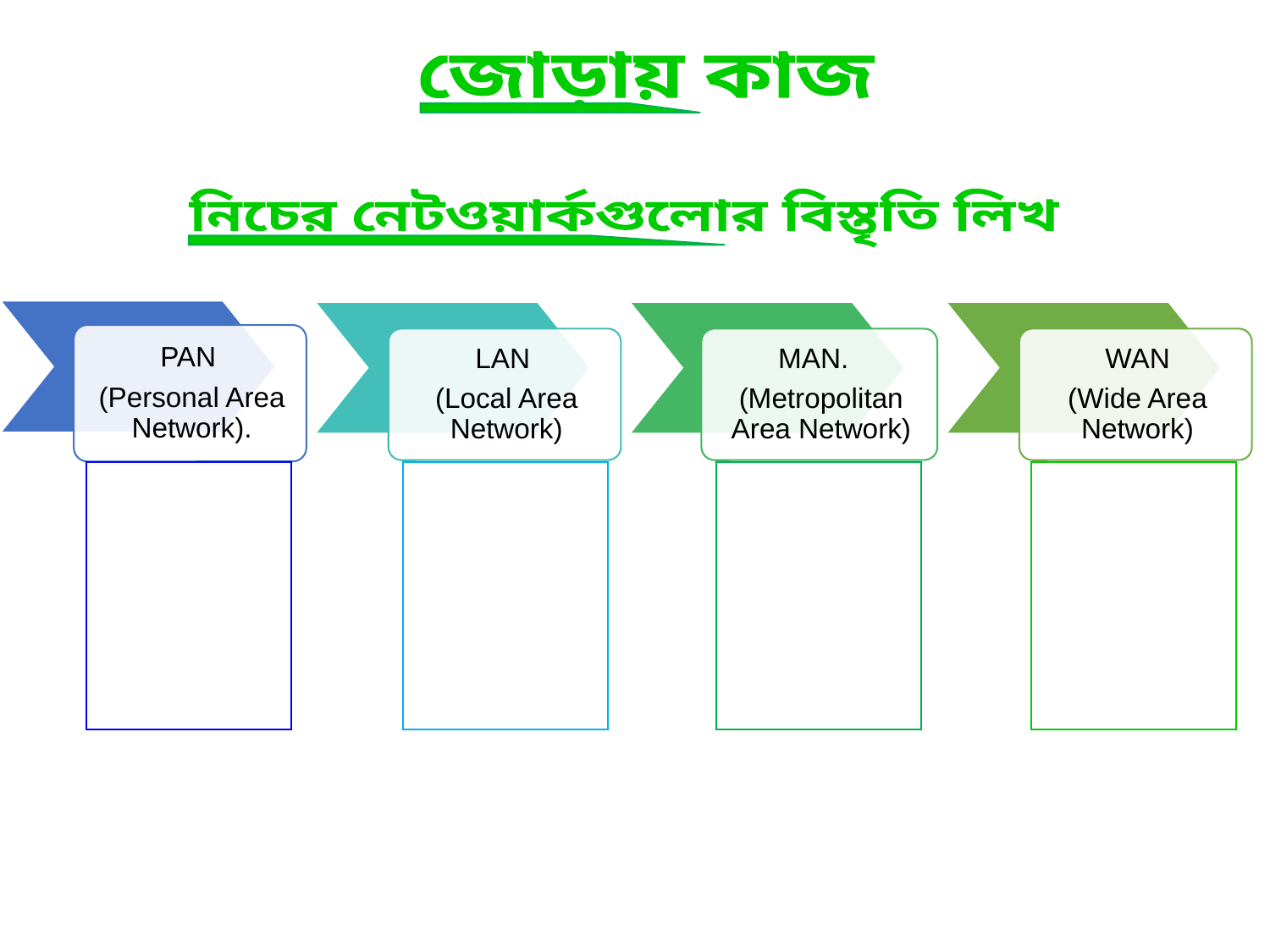

জোড়ায় কাজ

PAN
(Personal Area Network).
LAN
(Local Area Network)
MAN.
(Metropolitan Area Network)
WAN
(Wide Area Network)

নিচের নেটওয়ার্কগুলোর বিস্তৃতি লিখ